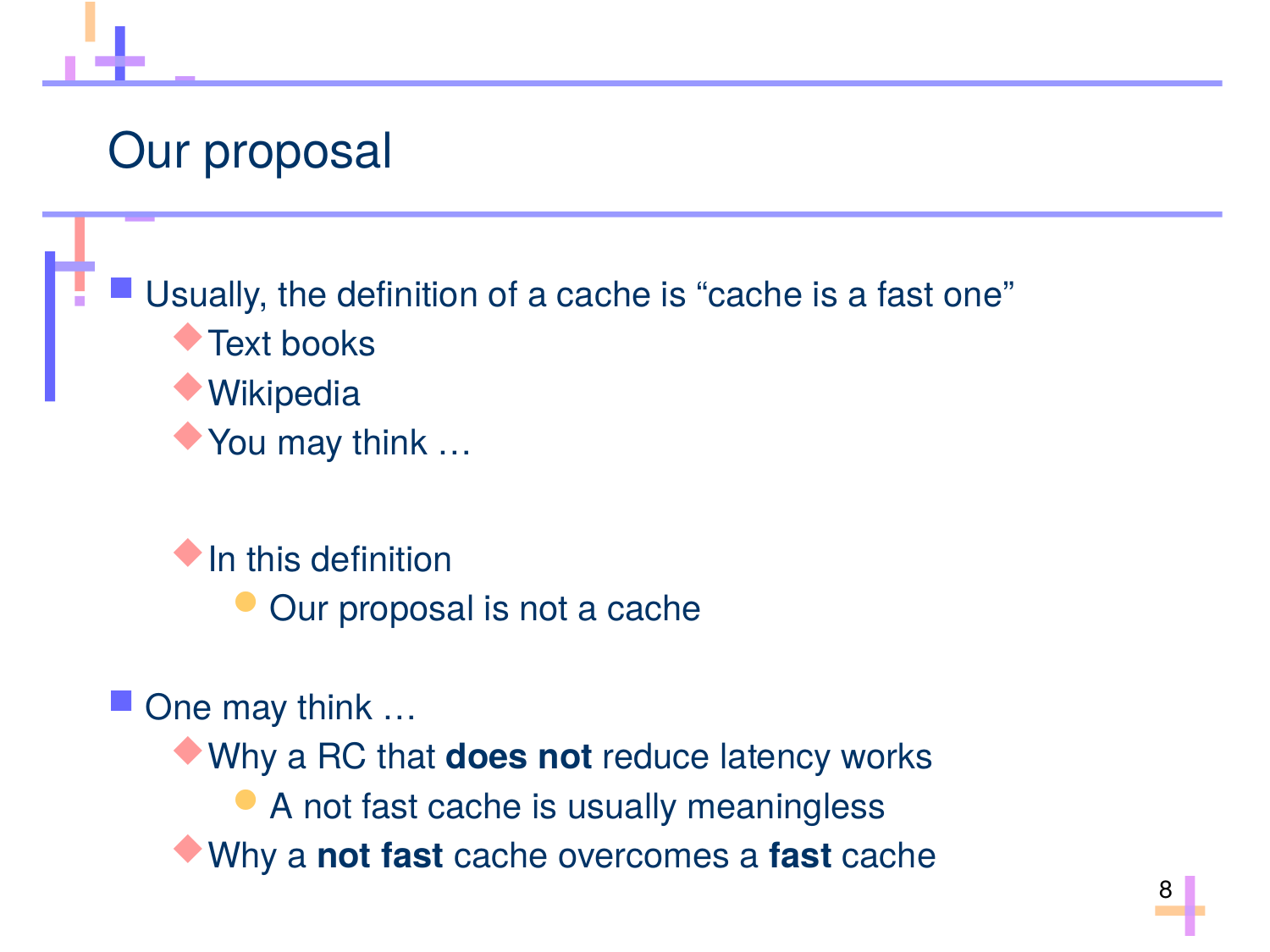

# Our proposal
Usually, the definition of a cache is “cache is a fast one”
Text books
Wikipedia
You may think …

In this definition
Our proposal is not a cache

One may think …
Why a RC that does not reduce latency works
A not fast cache is usually meaningless
Why a not fast cache overcomes a fast cache
8